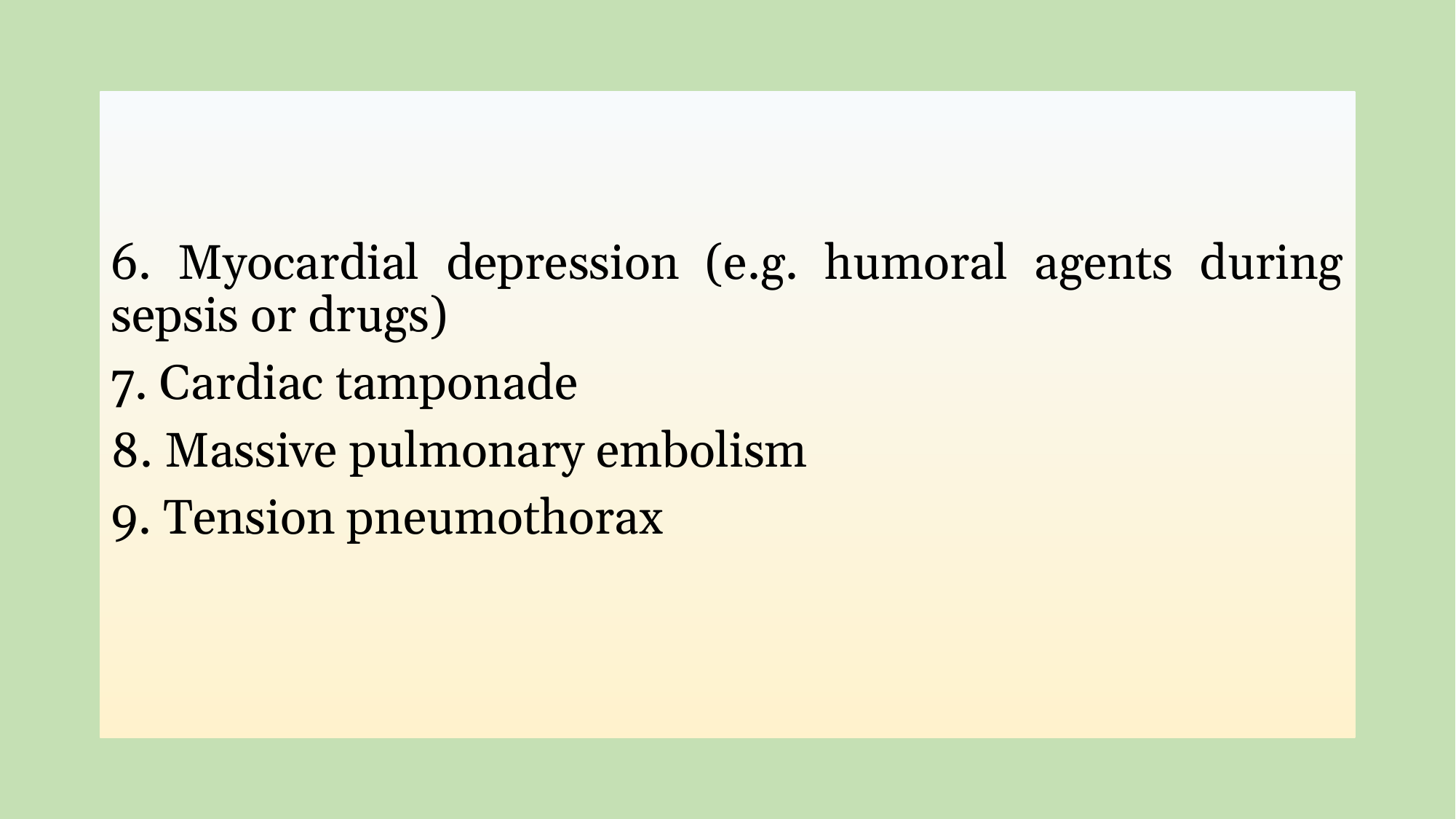

6. Myocardial depression (e.g. humoral agents during sepsis or drugs)
7. Cardiac tamponade
8. Massive pulmonary embolism
9. Tension pneumothorax